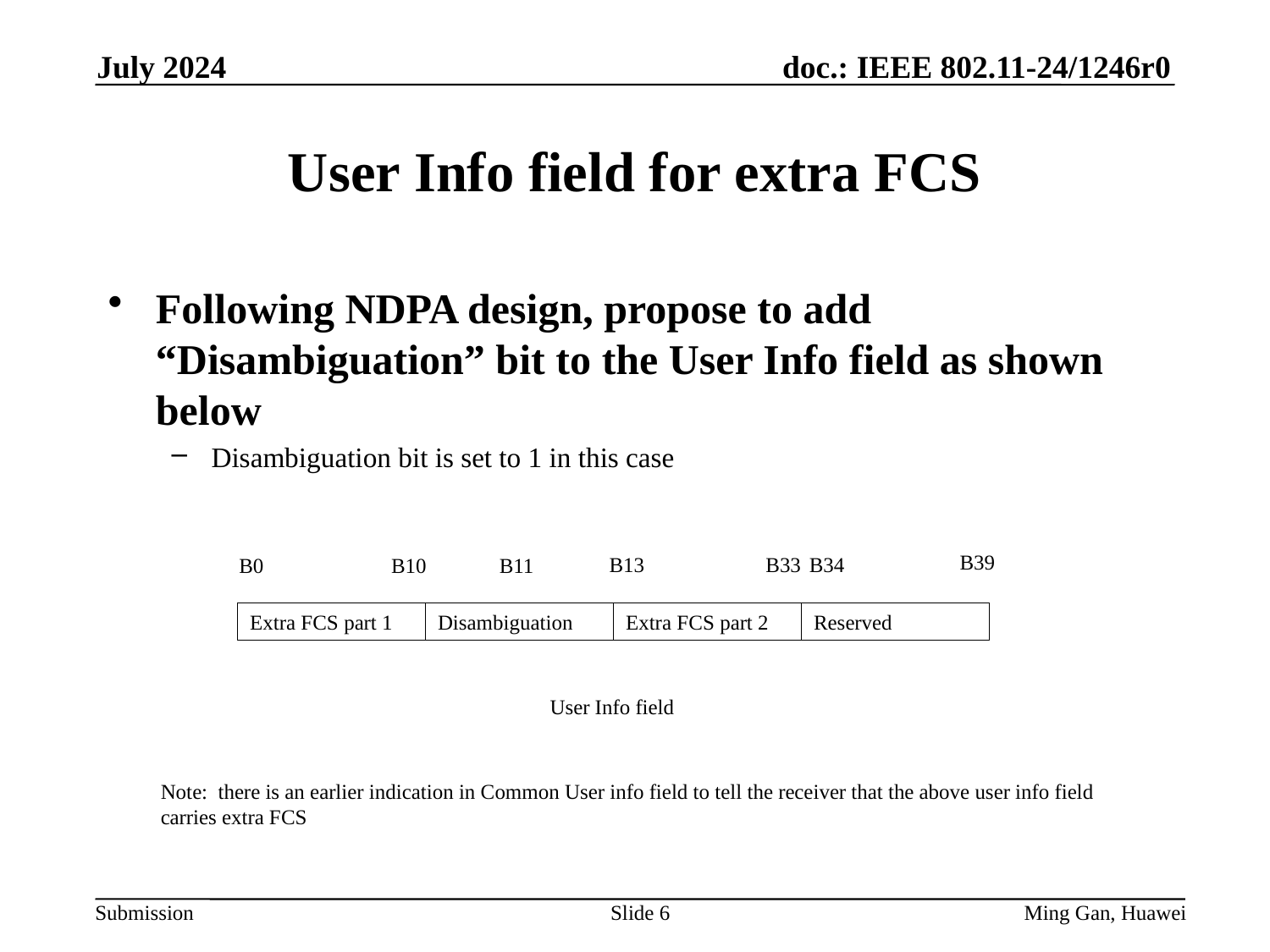

July 2024
# User Info field for extra FCS
Following NDPA design, propose to add “Disambiguation” bit to the User Info field as shown below
Disambiguation bit is set to 1 in this case

B39
B34
B13
B33
B10
B11
B0
Reserved
Extra FCS part 2
Extra FCS part 1
Disambiguation
User Info field
Note:  there is an earlier indication in Common User info field to tell the receiver that the above user info field carries extra FCS

Slide 6
Ming Gan, Huawei